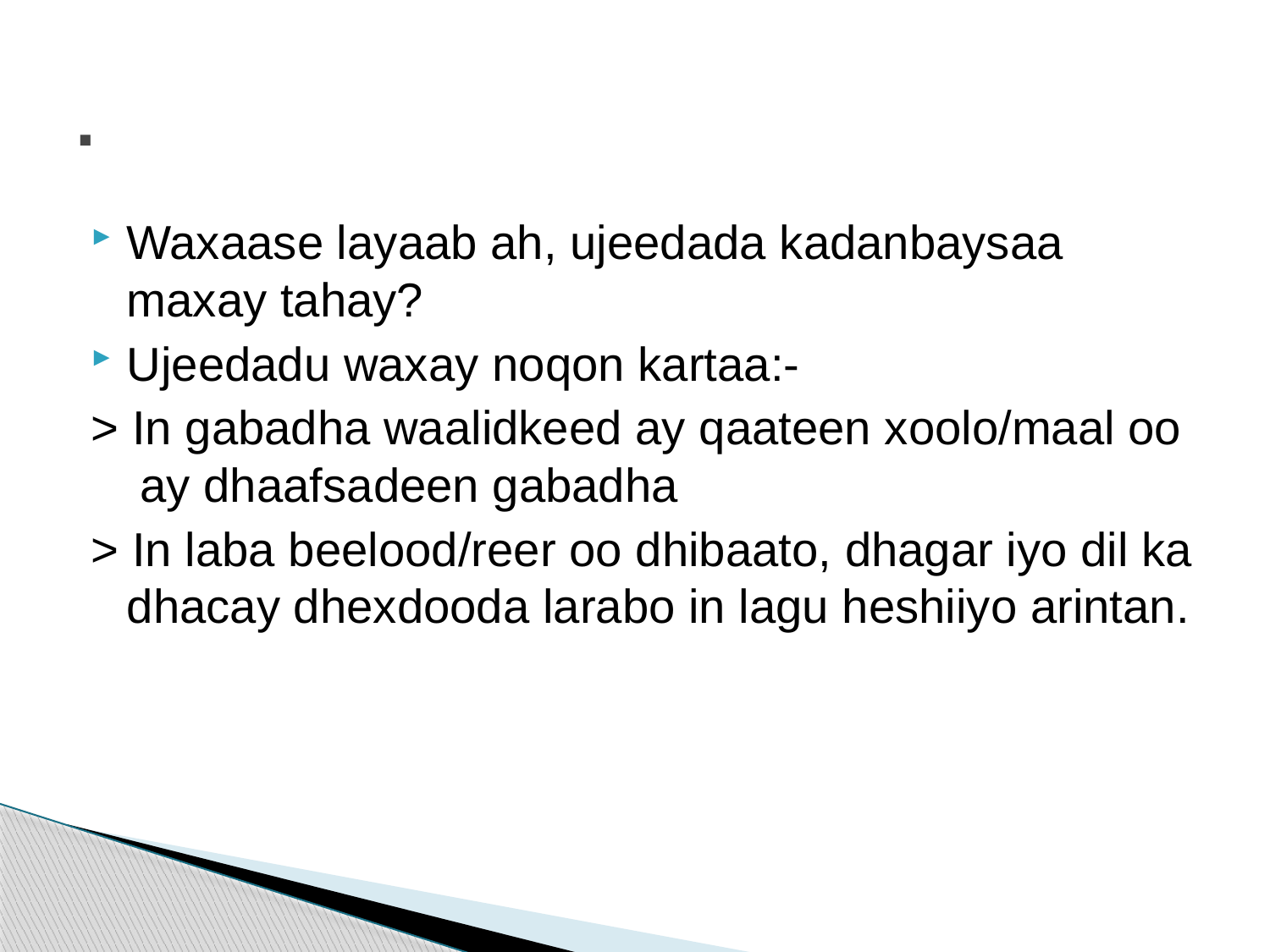

# .
Waxaase layaab ah, ujeedada kadanbaysaa maxay tahay?
Ujeedadu waxay noqon kartaa:-
> In gabadha waalidkeed ay qaateen xoolo/maal oo  ay dhaafsadeen gabadha
> In laba beelood/reer oo dhibaato, dhagar iyo dil ka dhacay dhexdooda larabo in lagu heshiiyo arintan.